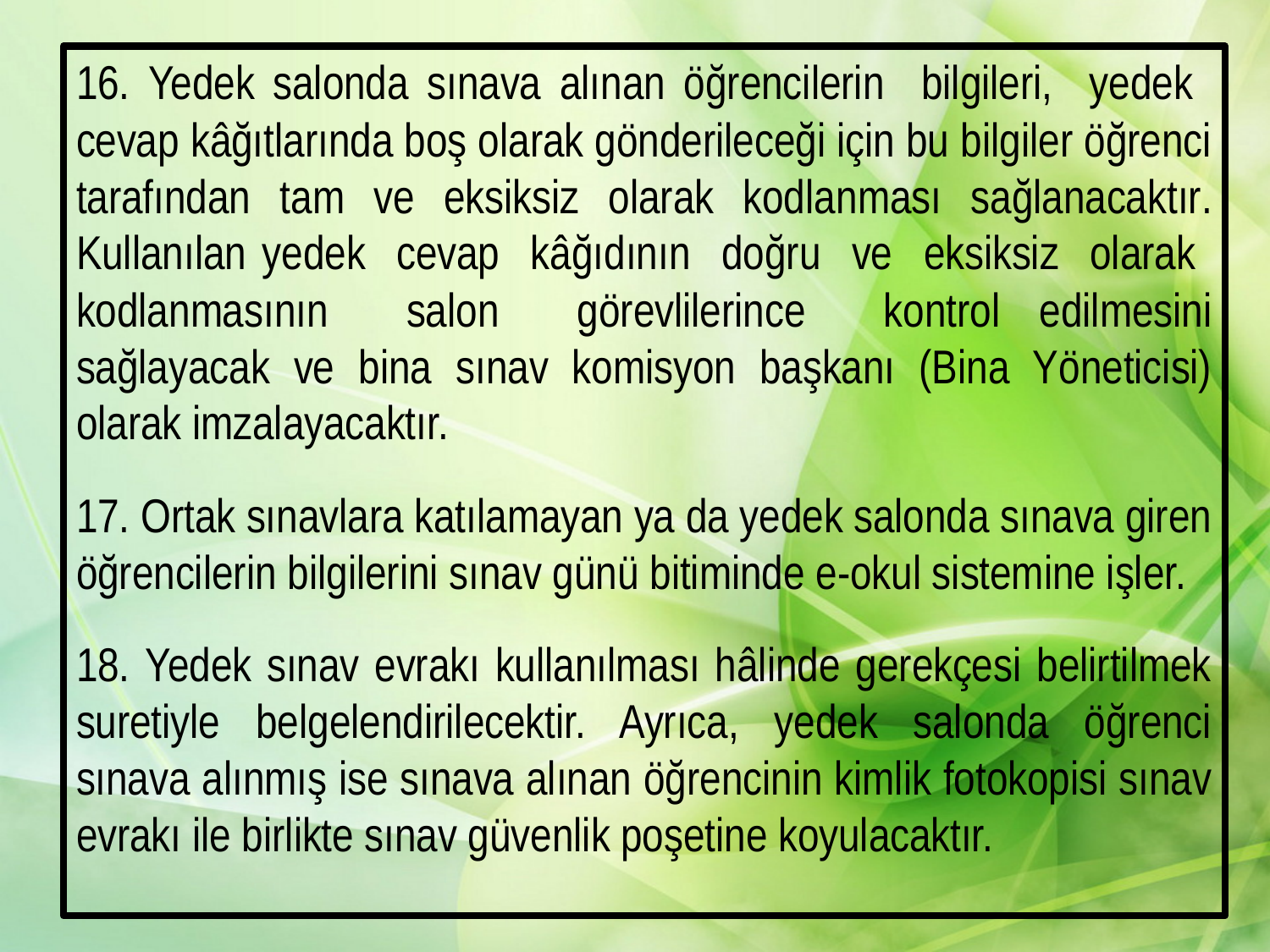

16. Yedek salonda sınava alınan öğrencilerin  bilgileri,  yedek  cevap kâğıtlarında boş olarak gönderileceği için bu bilgiler öğrenci tarafından tam ve eksiksiz olarak kodlanması sağlanacaktır. Kullanılan yedek  cevap  kâğıdının  doğru  ve  eksiksiz  olarak  kodlanmasının  salon  görevlilerince  kontrol edilmesini sağlayacak ve bina sınav komisyon başkanı (Bina Yöneticisi) olarak imzalayacaktır.

17. Ortak sınavlara katılamayan ya da yedek salonda sınava giren öğrencilerin bilgilerini sınav günü bitiminde e-okul sistemine işler.

18. Yedek sınav evrakı kullanılması hâlinde gerekçesi belirtilmek suretiyle belgelendirilecektir. Ayrıca, yedek salonda öğrenci sınava alınmış ise sınava alınan öğrencinin kimlik fotokopisi sınav evrakı ile birlikte sınav güvenlik poşetine koyulacaktır.